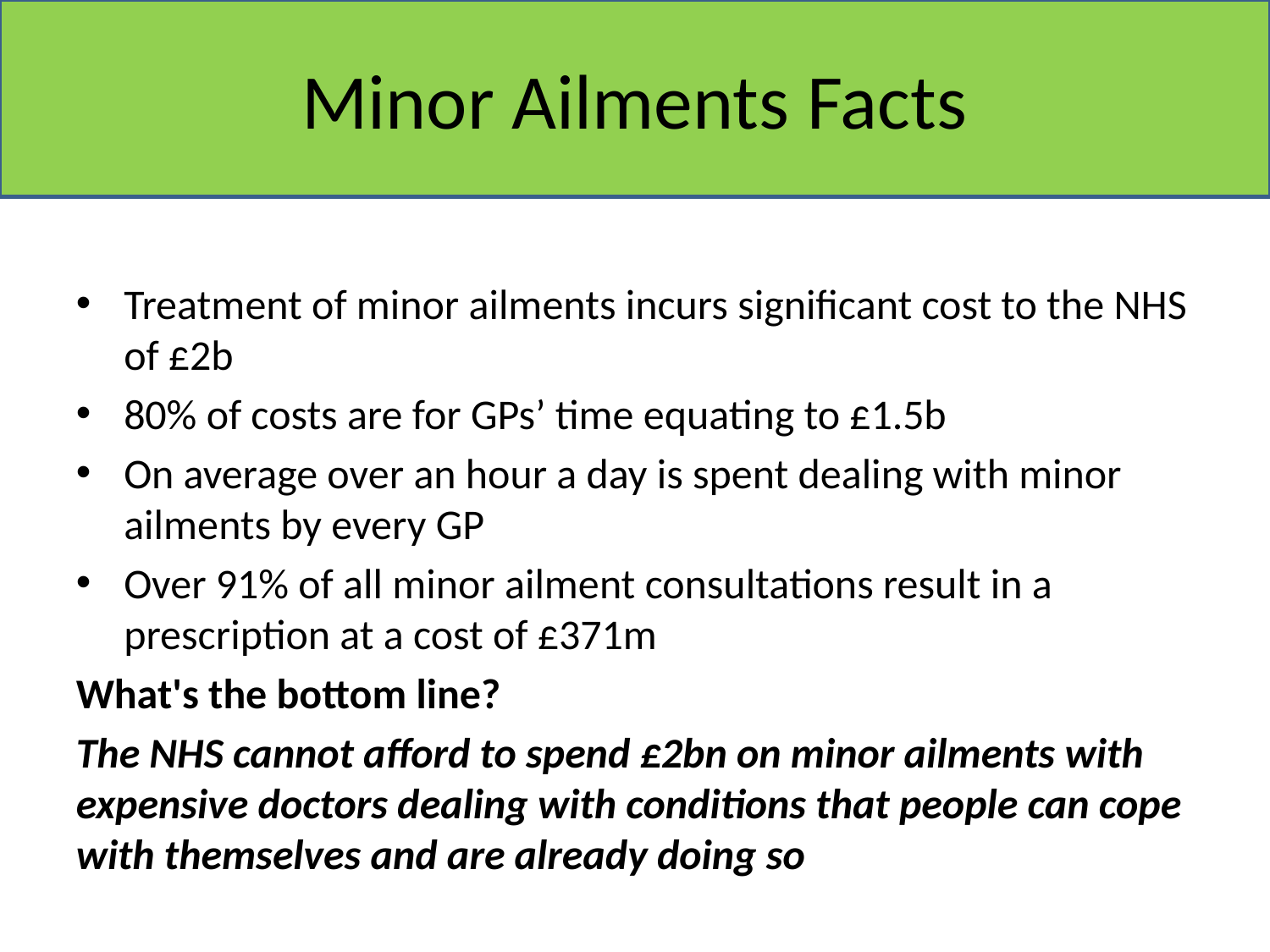

# Minor Ailments Facts
Treatment of minor ailments incurs significant cost to the NHS of £2b
80% of costs are for GPs’ time equating to £1.5b
On average over an hour a day is spent dealing with minor ailments by every GP
Over 91% of all minor ailment consultations result in a prescription at a cost of £371m
What's the bottom line?
The NHS cannot afford to spend £2bn on minor ailments with expensive doctors dealing with conditions that people can cope with themselves and are already doing so